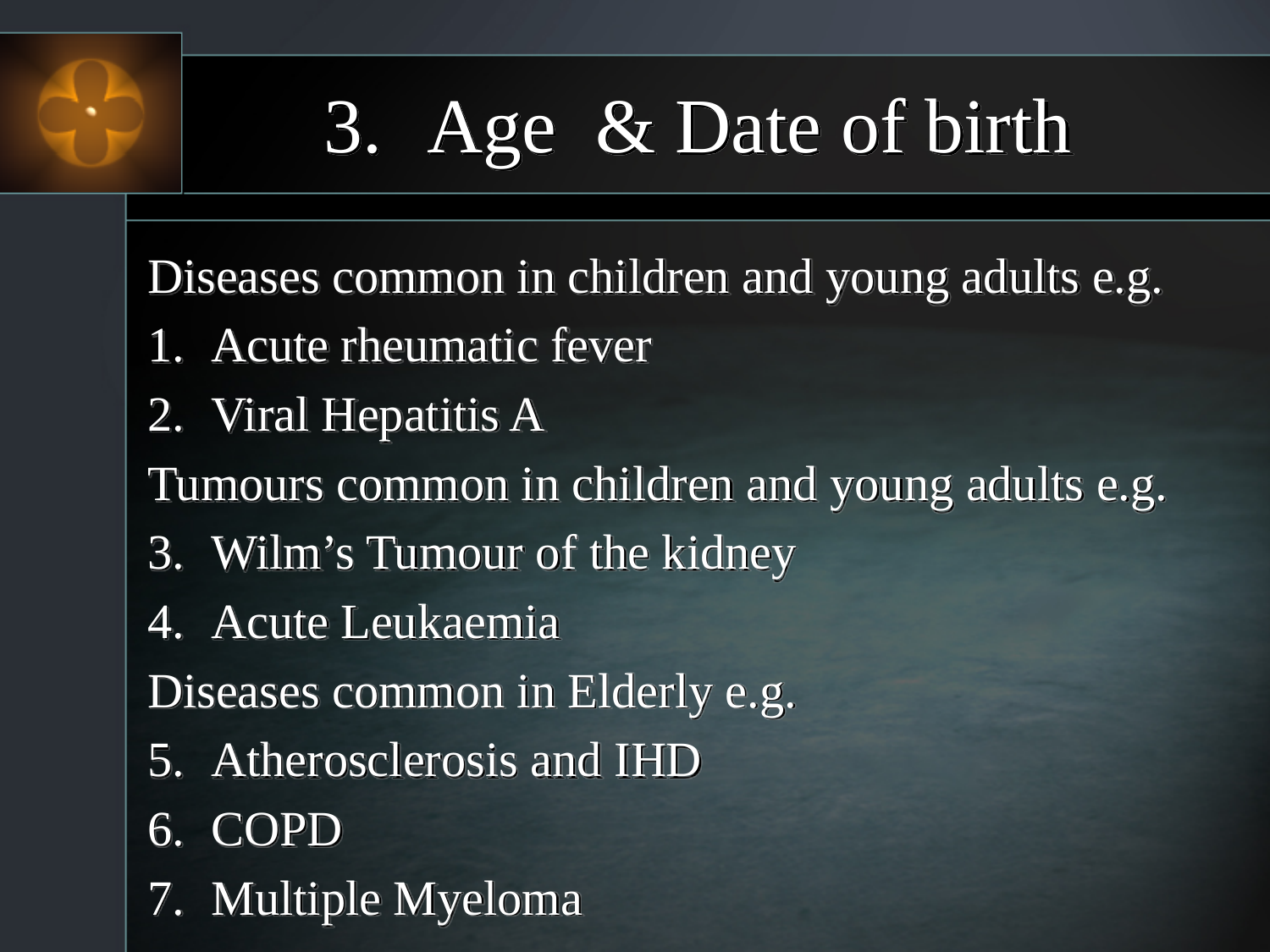

# Age  & Date of birth
Diseases common in children and young adults e.g.
Acute rheumatic fever
Viral Hepatitis A
Tumours common in children and young adults e.g.
Wilm’s Tumour of the kidney
Acute Leukaemia
Diseases common in Elderly e.g.
Atherosclerosis and IHD
COPD
Multiple Myeloma